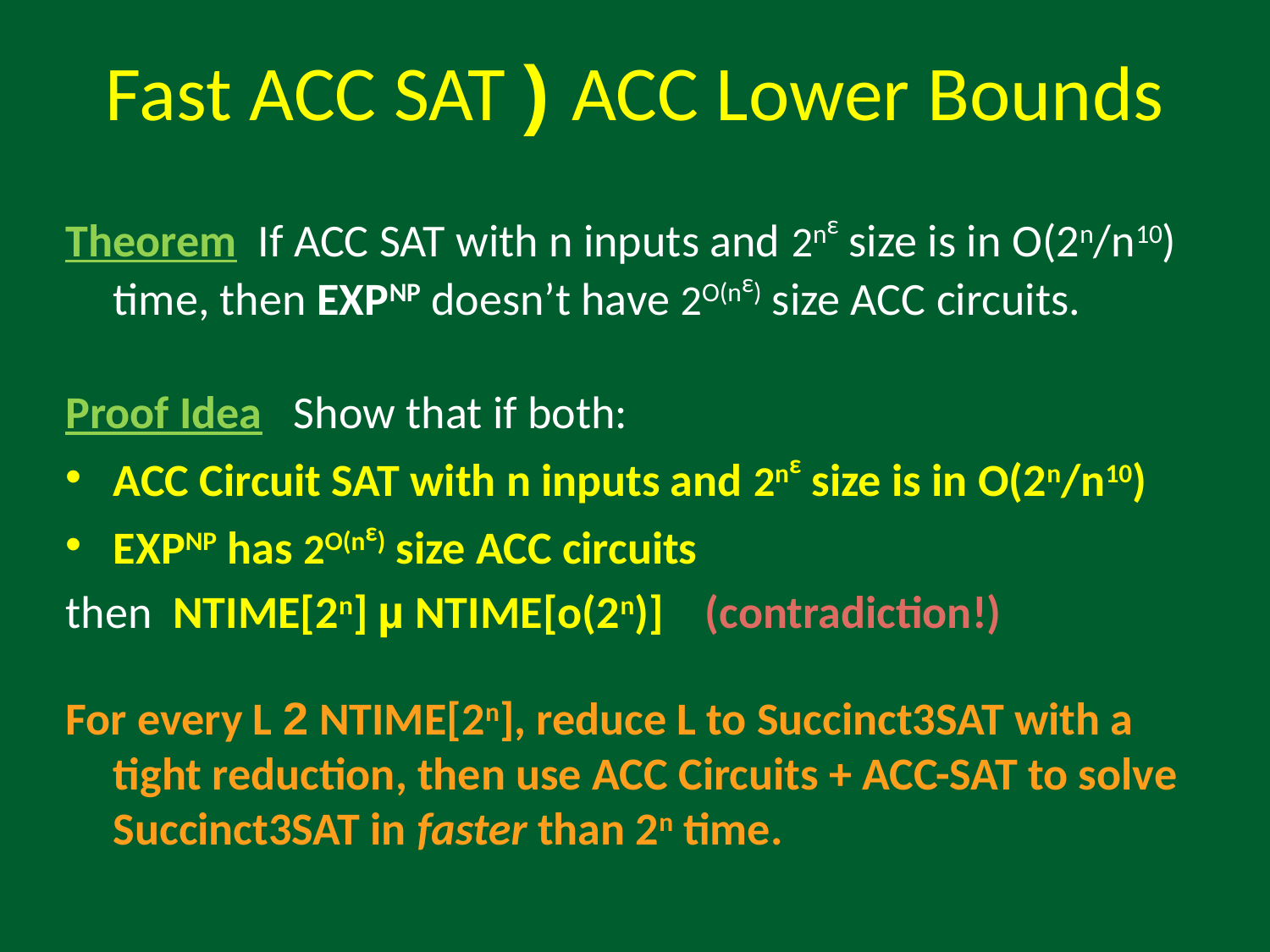

# Fast ACC SAT ) ACC Lower Bounds
Theorem  If ACC SAT with n inputs and 2nε size is in O(2n/n10) time, then EXPNP doesn’t have 2O(nε) size ACC circuits.

Proof Idea   Show that if both:
ACC Circuit SAT with n inputs and 2nε size is in O(2n/n10)
EXPNP has 2O(nε) size ACC circuits
then  NTIME[2n] µ NTIME[o(2n)]    (contradiction!)
For every L 2 NTIME[2n], reduce L to Succinct3SAT with a tight reduction, then use ACC Circuits + ACC-SAT to solve Succinct3SAT in faster than 2n time.